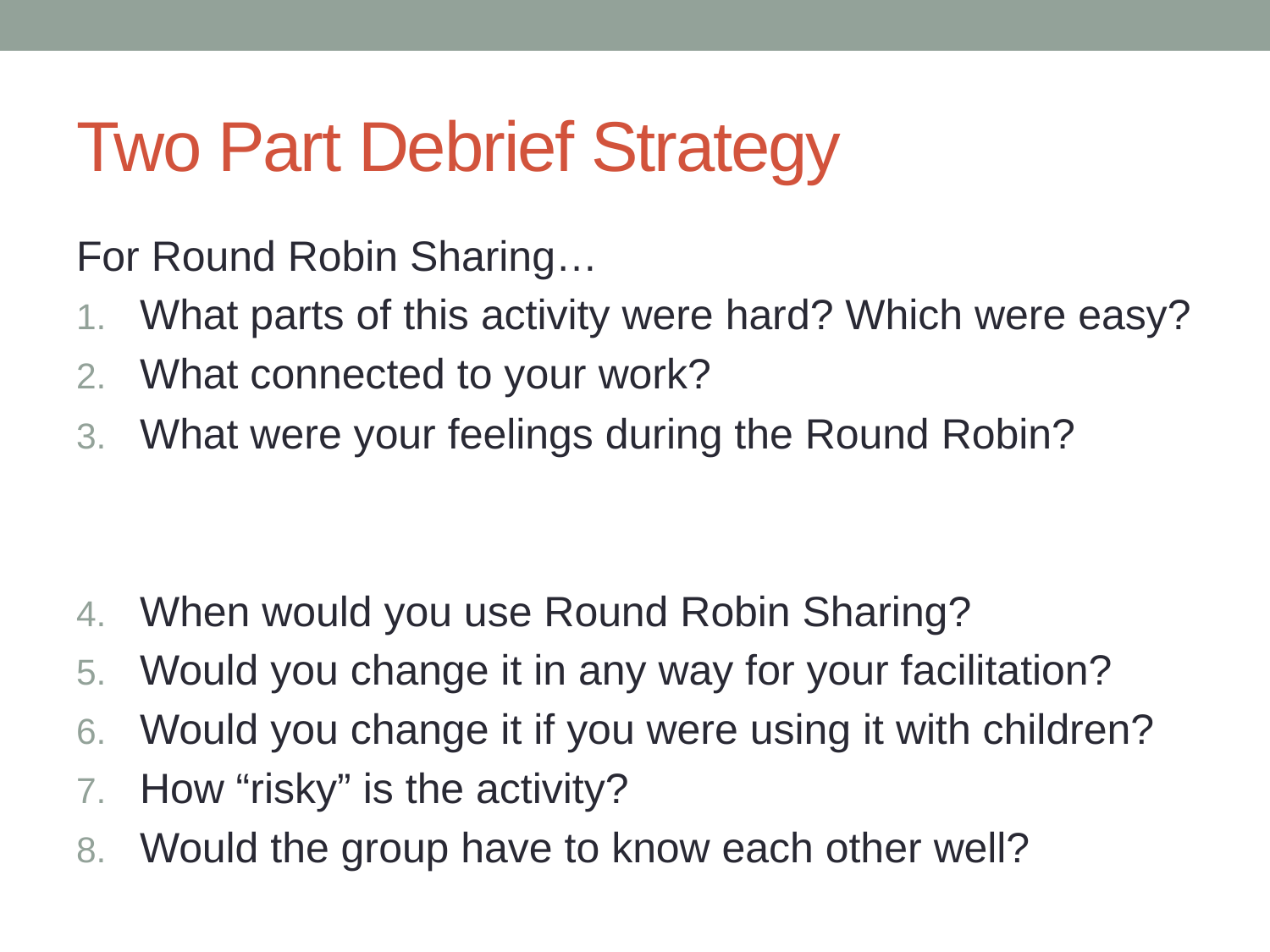

# Two Part Debrief Strategy
For Round Robin Sharing…
What parts of this activity were hard? Which were easy?
What connected to your work?
What were your feelings during the Round Robin?

When would you use Round Robin Sharing?
Would you change it in any way for your facilitation?
Would you change it if you were using it with children?
How “risky” is the activity?
Would the group have to know each other well?